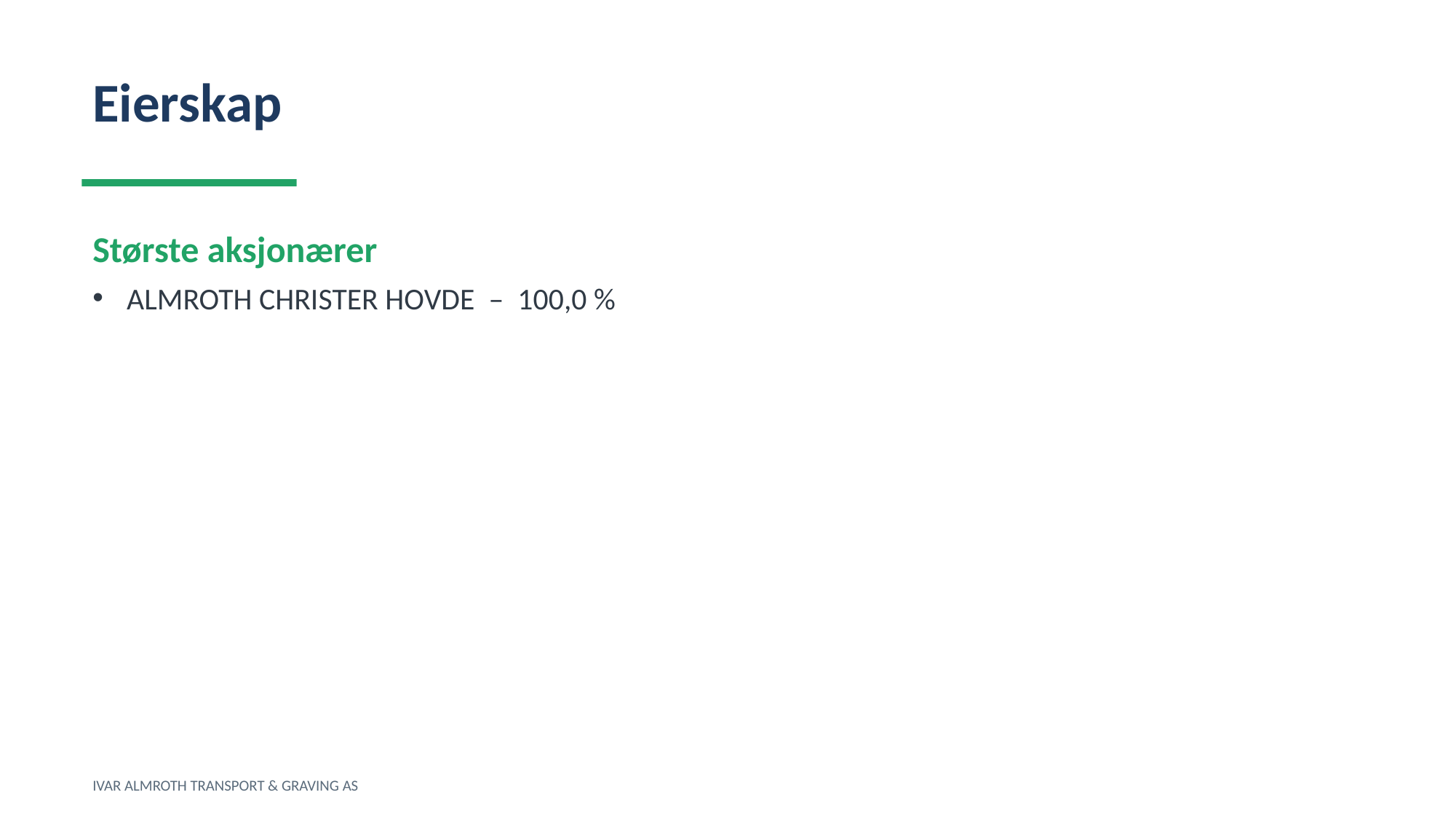

Eierskap

Største aksjonærer
ALMROTH CHRISTER HOVDE  –  100,0 %
IVAR ALMROTH TRANSPORT & GRAVING AS